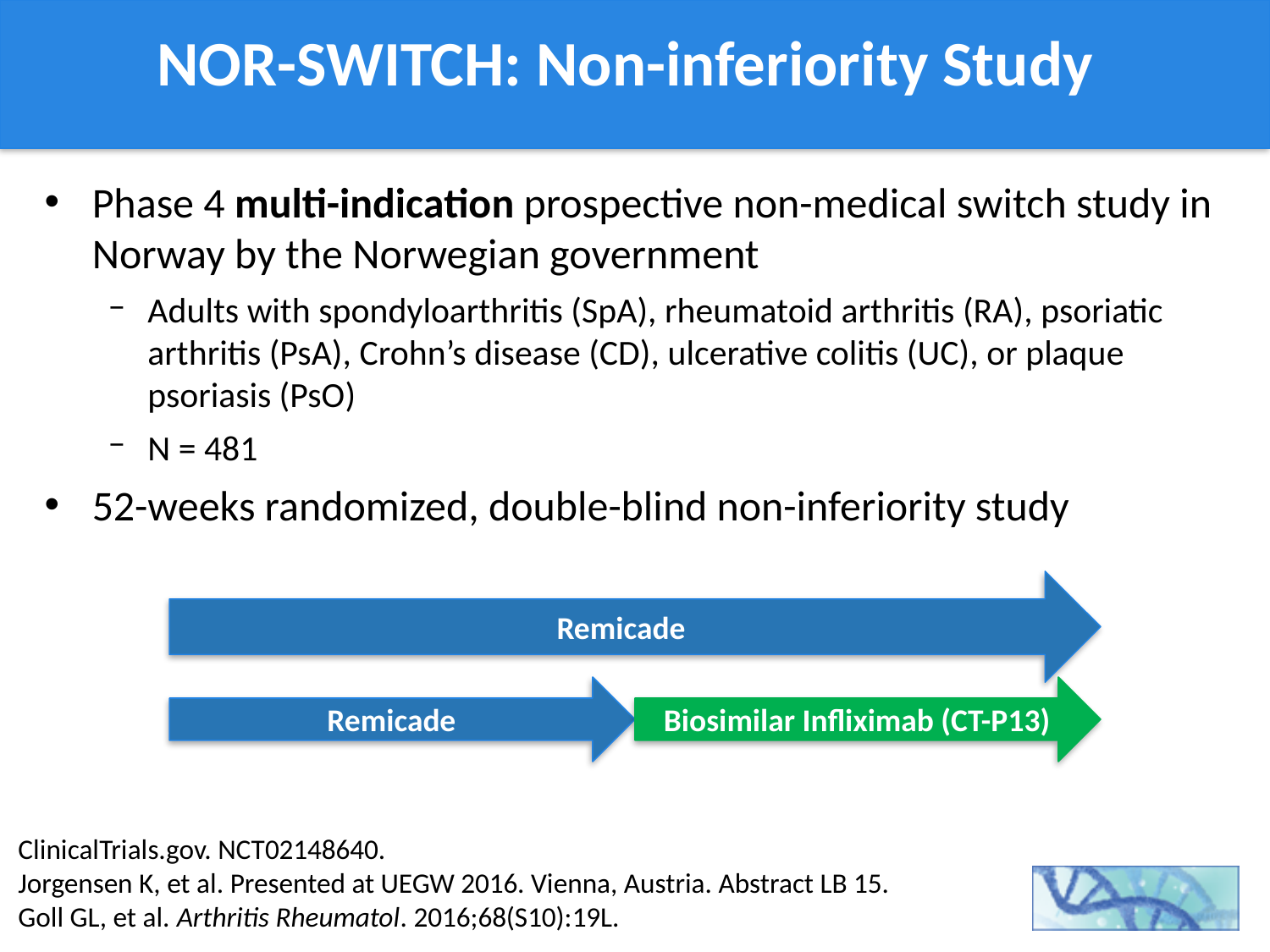

# NOR-SWITCH: Non-inferiority Study
Phase 4 multi-indication prospective non-medical switch study in Norway by the Norwegian government
Adults with spondyloarthritis (SpA), rheumatoid arthritis (RA), psoriatic arthritis (PsA), Crohn’s disease (CD), ulcerative colitis (UC), or plaque psoriasis (PsO)
N = 481
52-weeks randomized, double-blind non-inferiority study

Remicade
Remicade
Biosimilar Infliximab (CT-P13)
ClinicalTrials.gov. NCT02148640.
Jorgensen K, et al. Presented at UEGW 2016. Vienna, Austria. Abstract LB 15.
Goll GL, et al. Arthritis Rheumatol. 2016;68(S10):19L.